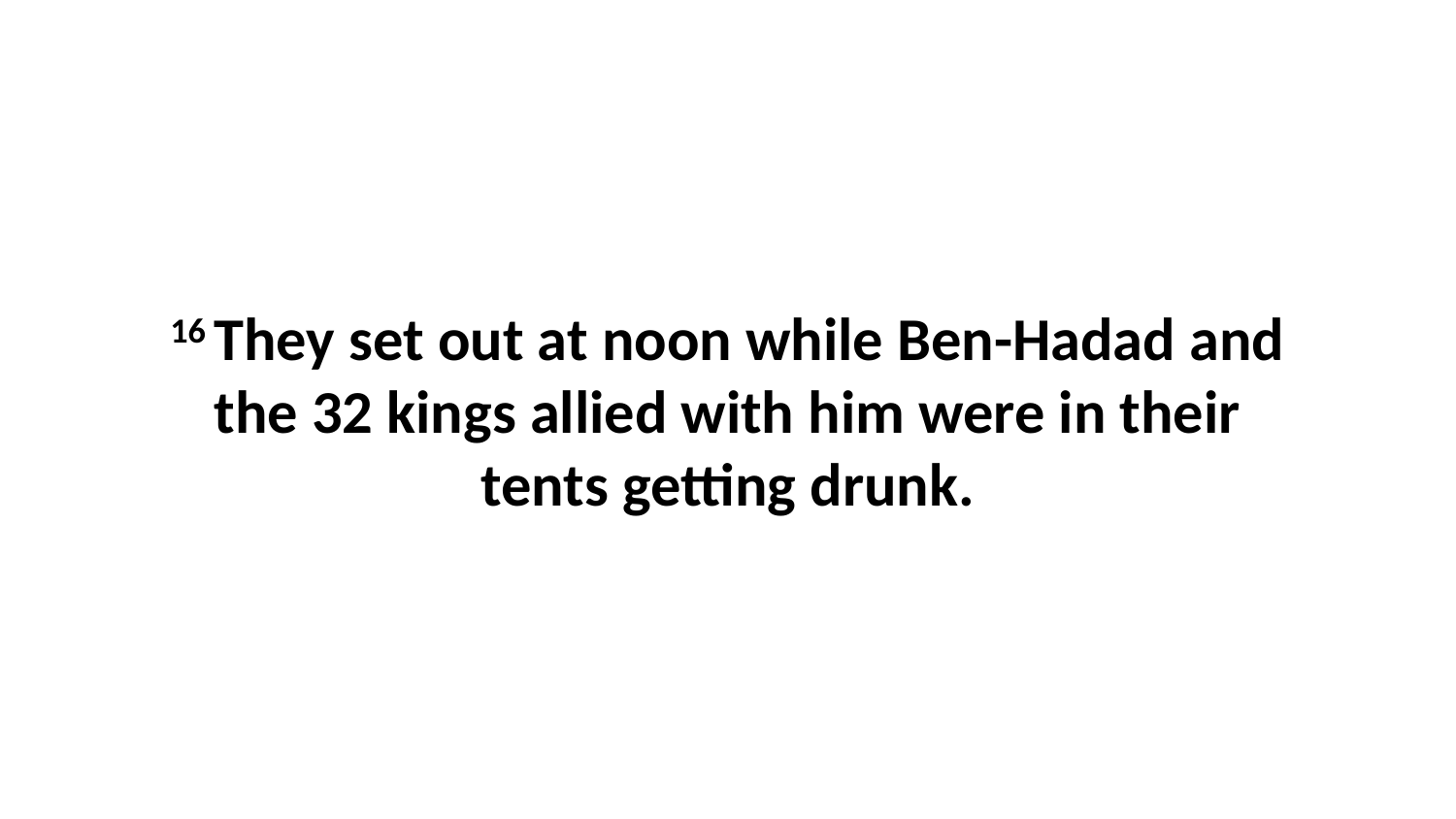

16 They set out at noon while Ben-Hadad and the 32 kings allied with him were in their tents getting drunk.